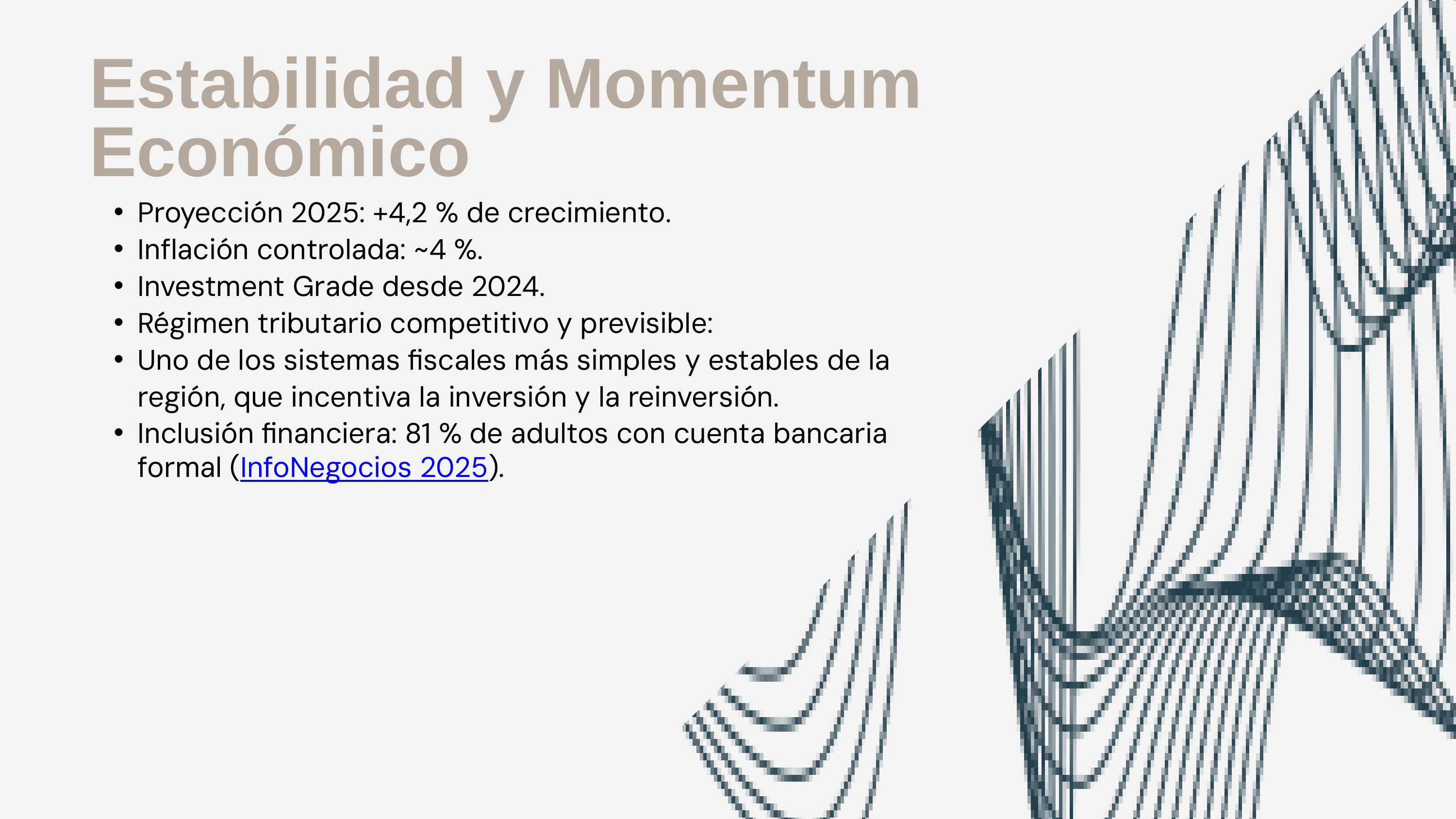

Estabilidad y Momentum Económico

Proyección 2025: +4,2 % de crecimiento.
Inflación controlada: ~4 %.
Investment Grade desde 2024.
Régimen tributario competitivo y previsible:
Uno de los sistemas fiscales más simples y estables de la región, que incentiva la inversión y la reinversión.
Inclusión financiera: 81 % de adultos con cuenta bancaria formal (InfoNegocios 2025).